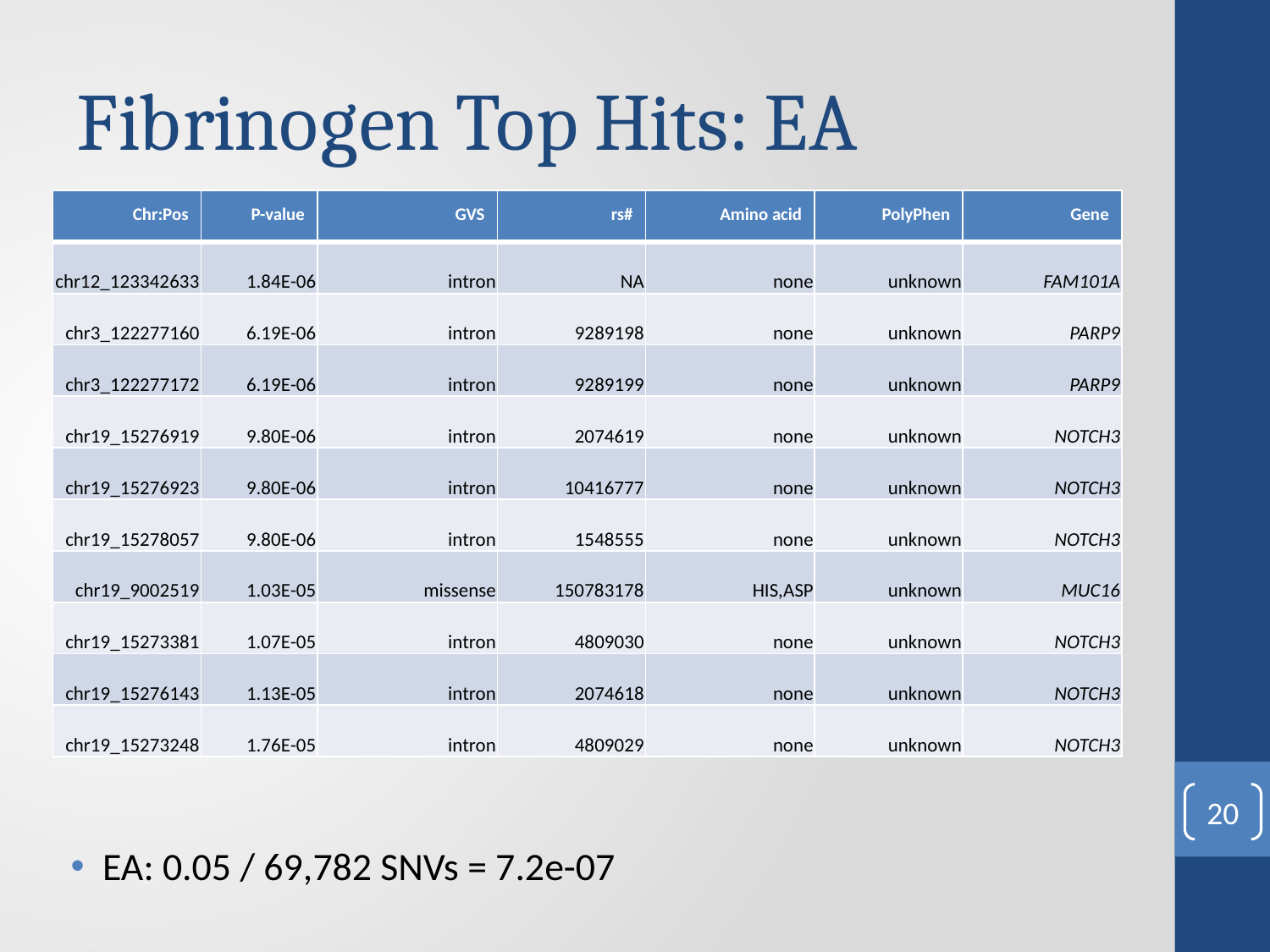

# Fibrinogen Top Hits: EA
| Chr:Pos | P-value | GVS | rs# | Amino acid | PolyPhen | Gene |
| --- | --- | --- | --- | --- | --- | --- |
| chr12\_123342633 | 1.84E-06 | intron | NA | none | unknown | FAM101A |
| chr3\_122277160 | 6.19E-06 | intron | 9289198 | none | unknown | PARP9 |
| chr3\_122277172 | 6.19E-06 | intron | 9289199 | none | unknown | PARP9 |
| chr19\_15276919 | 9.80E-06 | intron | 2074619 | none | unknown | NOTCH3 |
| chr19\_15276923 | 9.80E-06 | intron | 10416777 | none | unknown | NOTCH3 |
| chr19\_15278057 | 9.80E-06 | intron | 1548555 | none | unknown | NOTCH3 |
| chr19\_9002519 | 1.03E-05 | missense | 150783178 | HIS,ASP | unknown | MUC16 |
| chr19\_15273381 | 1.07E-05 | intron | 4809030 | none | unknown | NOTCH3 |
| chr19\_15276143 | 1.13E-05 | intron | 2074618 | none | unknown | NOTCH3 |
| chr19\_15273248 | 1.76E-05 | intron | 4809029 | none | unknown | NOTCH3 |
20
EA: 0.05 / 69,782 SNVs = 7.2e-07